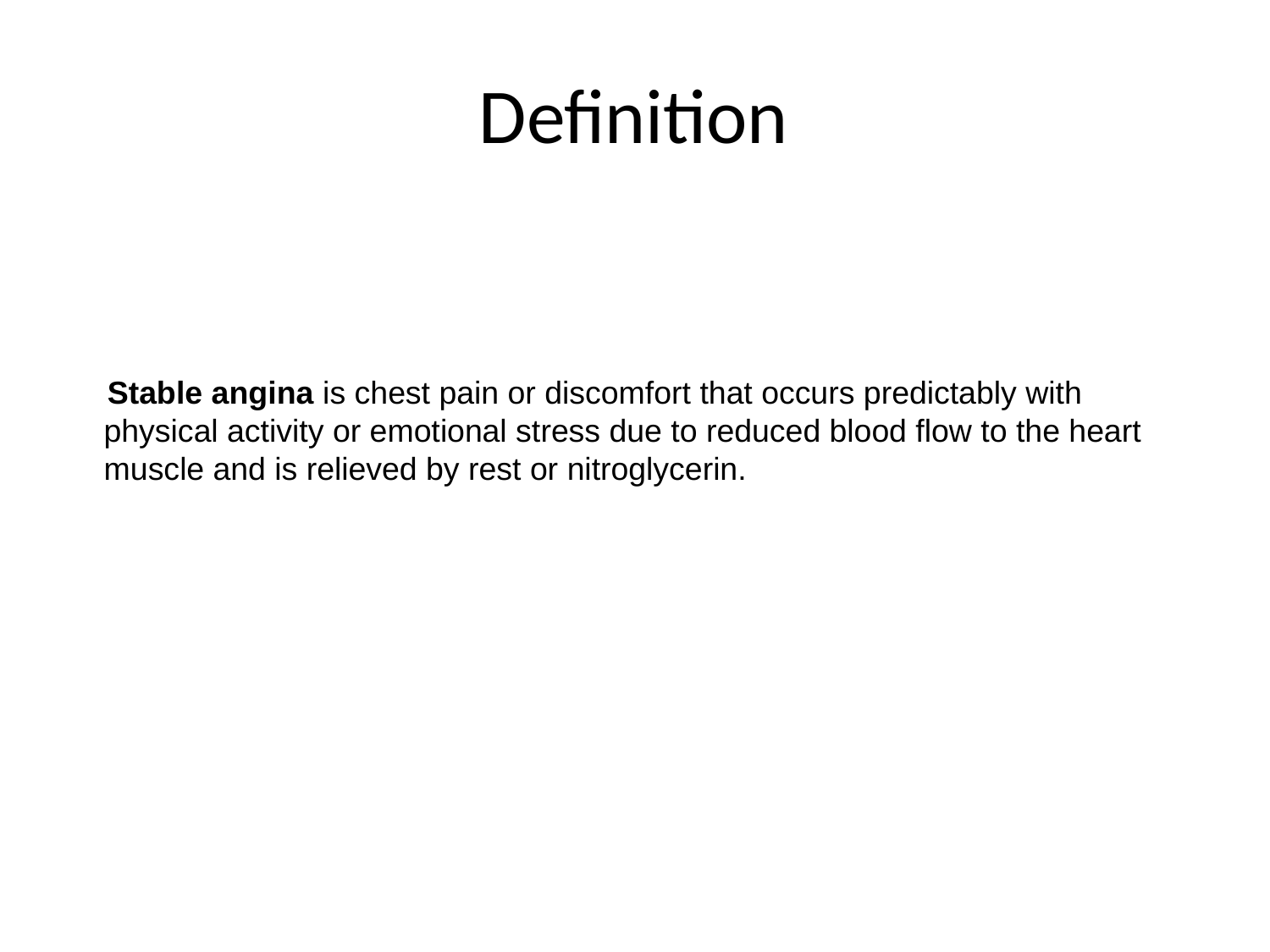

# Definition
Stable angina is chest pain or discomfort that occurs predictably with physical activity or emotional stress due to reduced blood flow to the heart muscle and is relieved by rest or nitroglycerin.